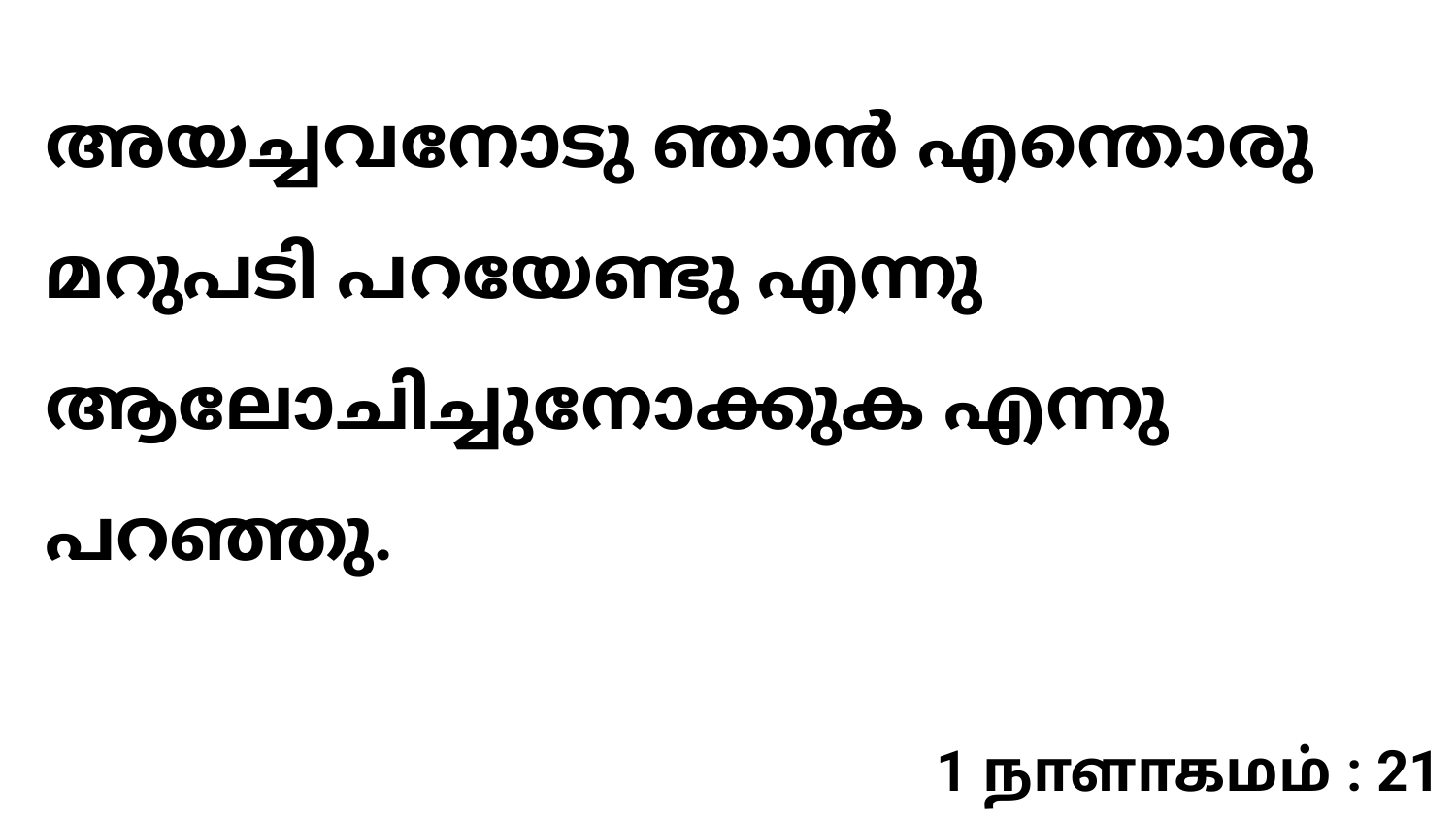

അയച്ചവനോടു ഞാന്‍ എന്തൊരു മറുപടി പറയേണ്ടു എന്നു ആലോചിച്ചുനോക്കുക എന്നു പറഞ്ഞു.
1 நாளாகமம் : 21